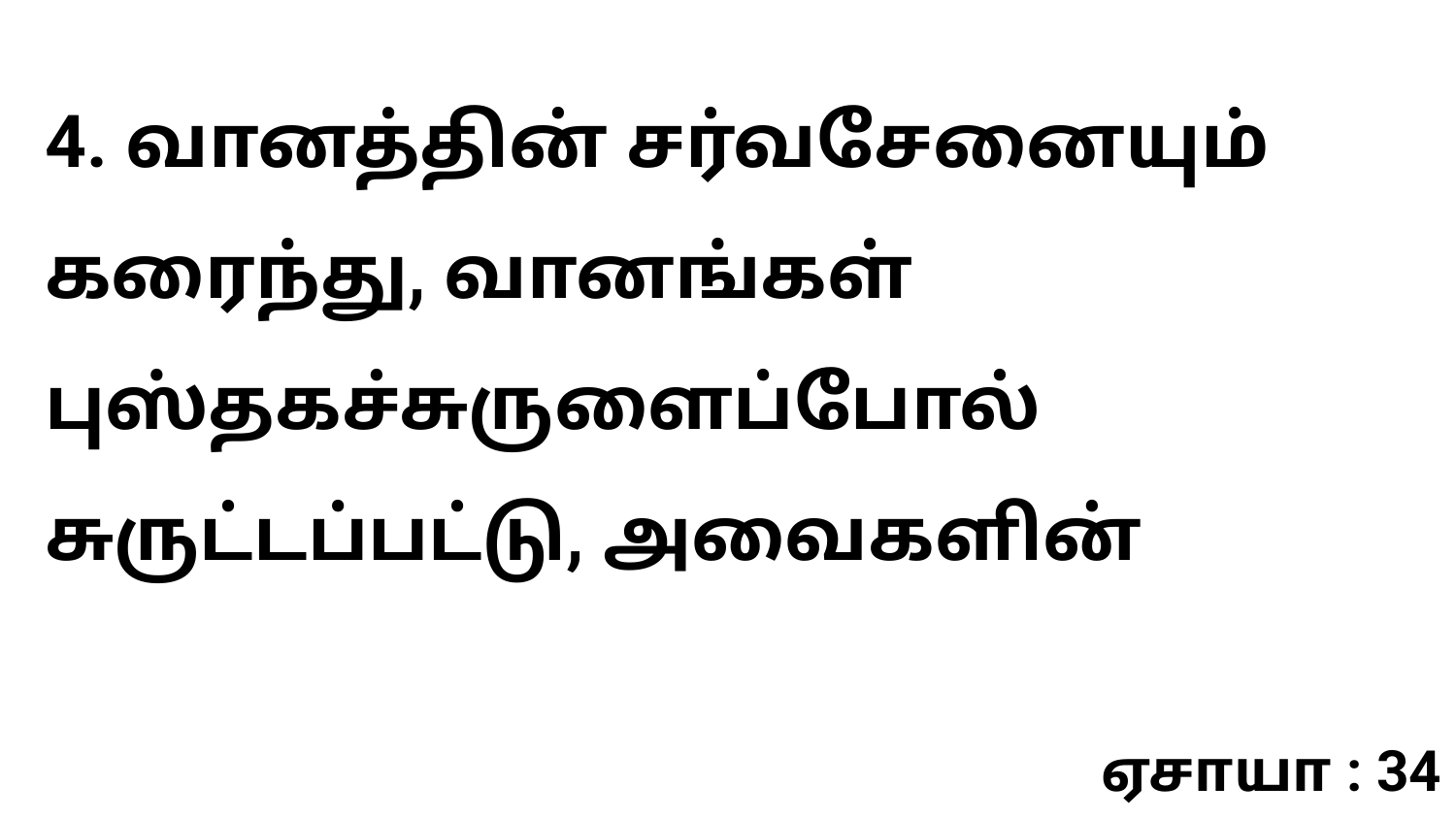

4. வானத்தின் சர்வசேனையும் கரைந்து, வானங்கள் புஸ்தகச்சுருளைப்போல் சுருட்டப்பட்டு, அவைகளின்
ஏசாயா : 34